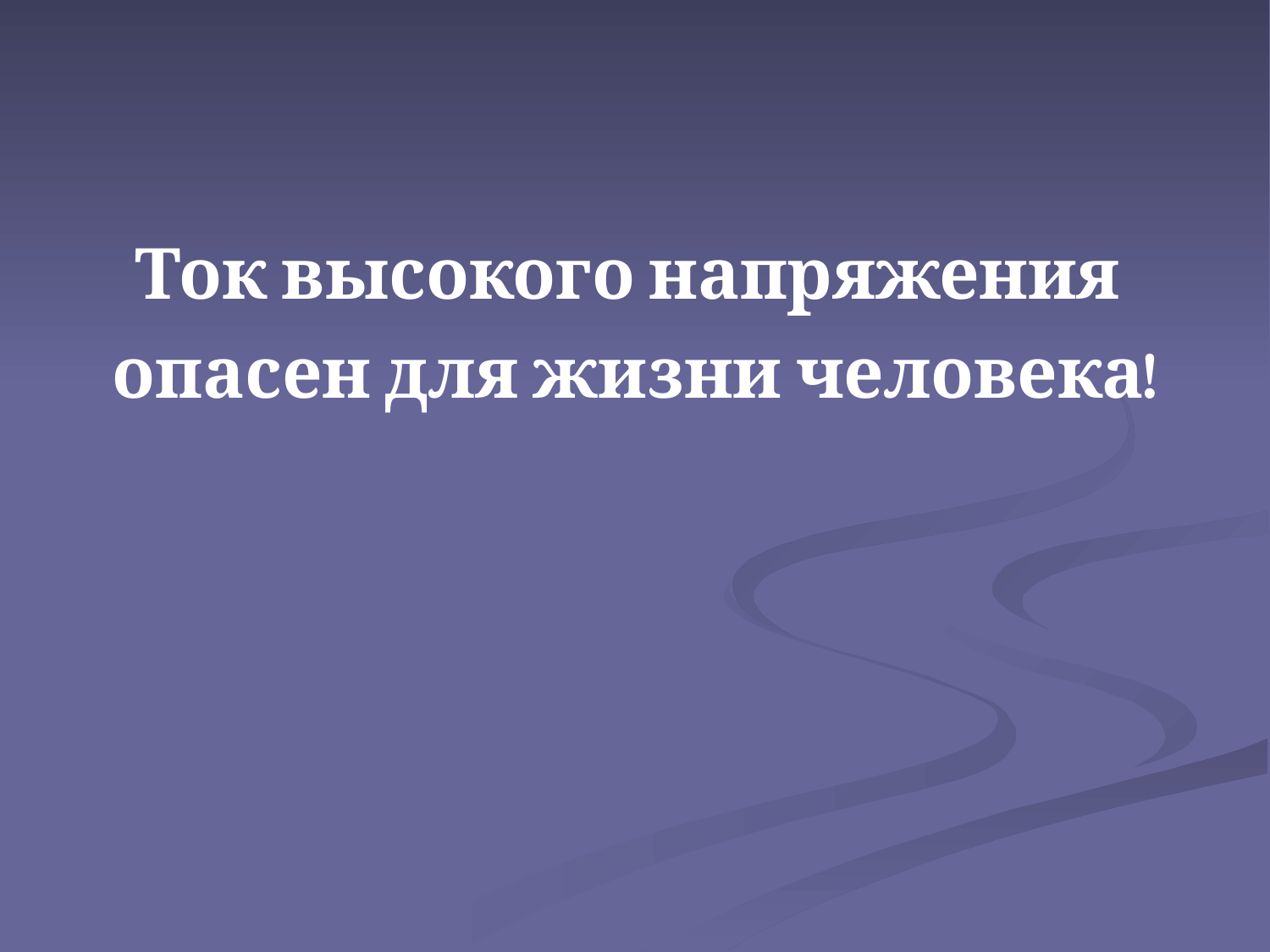

Ток высокого напряжения
опасен для жизни человека!